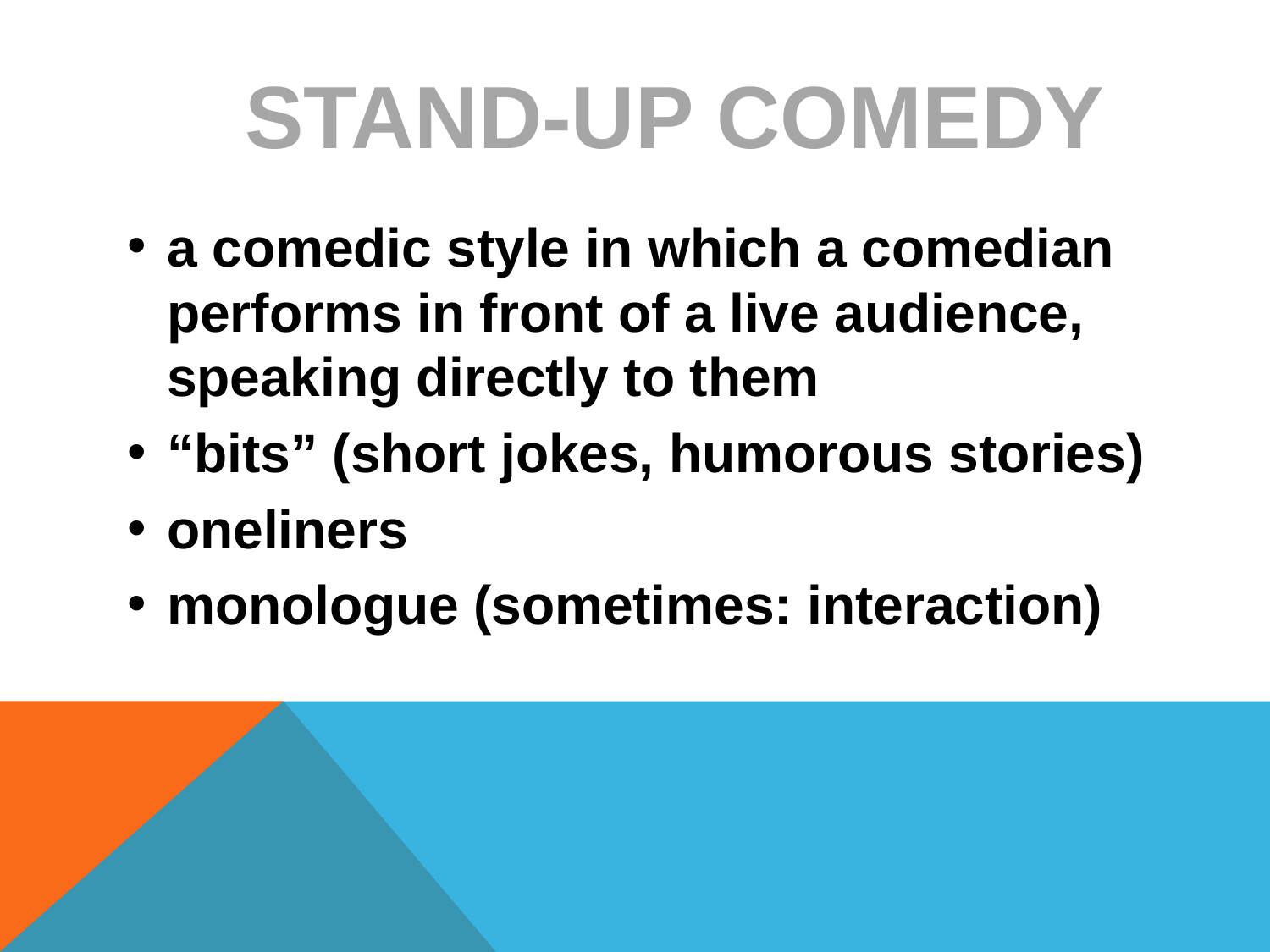

# STAND-UP COMEDY
a comedic style in which a comedian performs in front of a live audience, speaking directly to them
“bits” (short jokes, humorous stories)
oneliners
monologue (sometimes: interaction)